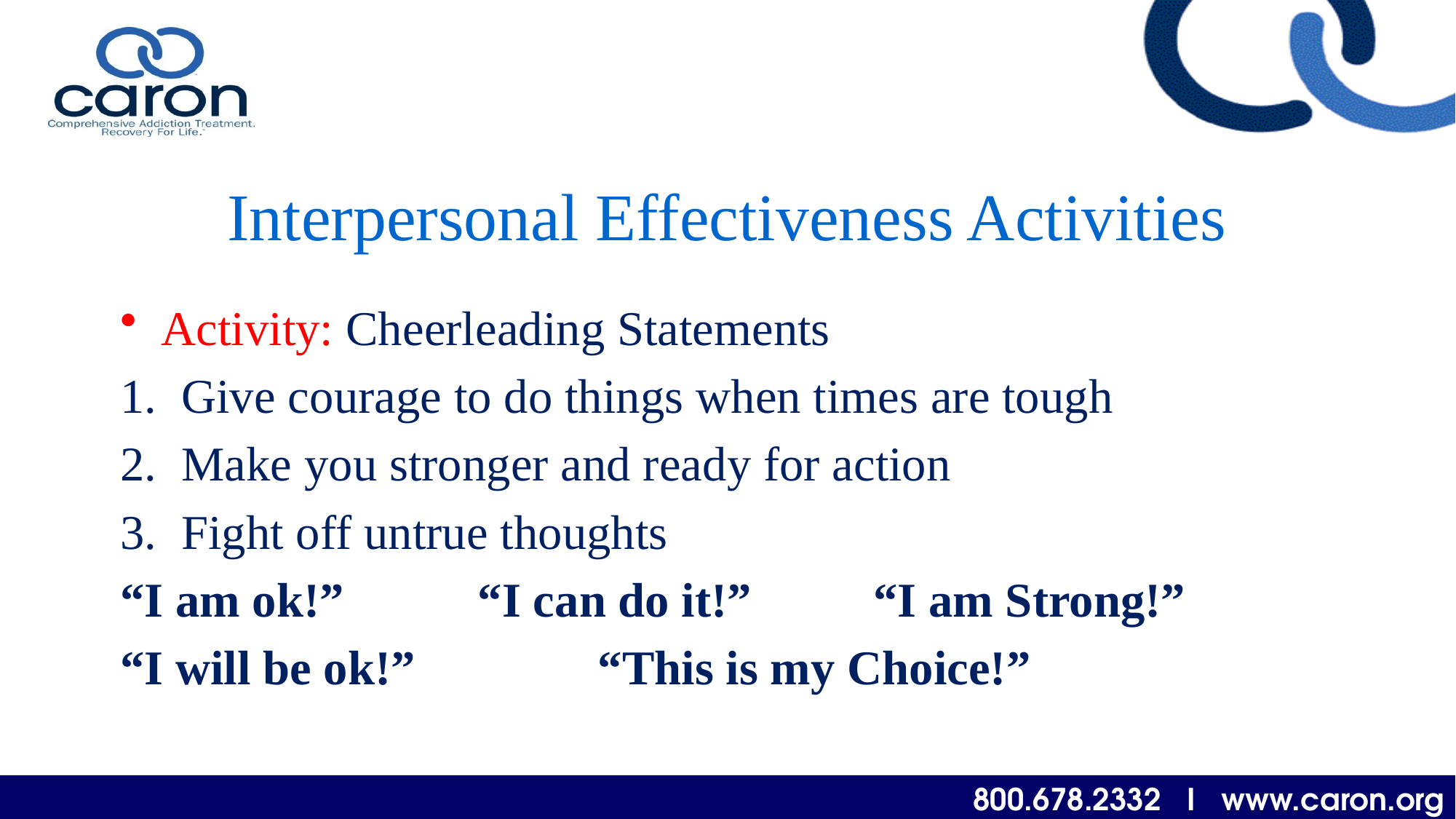

# Interpersonal Effectiveness Activities
Activity: Cheerleading Statements
Give courage to do things when times are tough
Make you stronger and ready for action
Fight off untrue thoughts
“I am ok!”           “I can do it!”          “I am Strong!”
“I will be ok!”               “This is my Choice!”